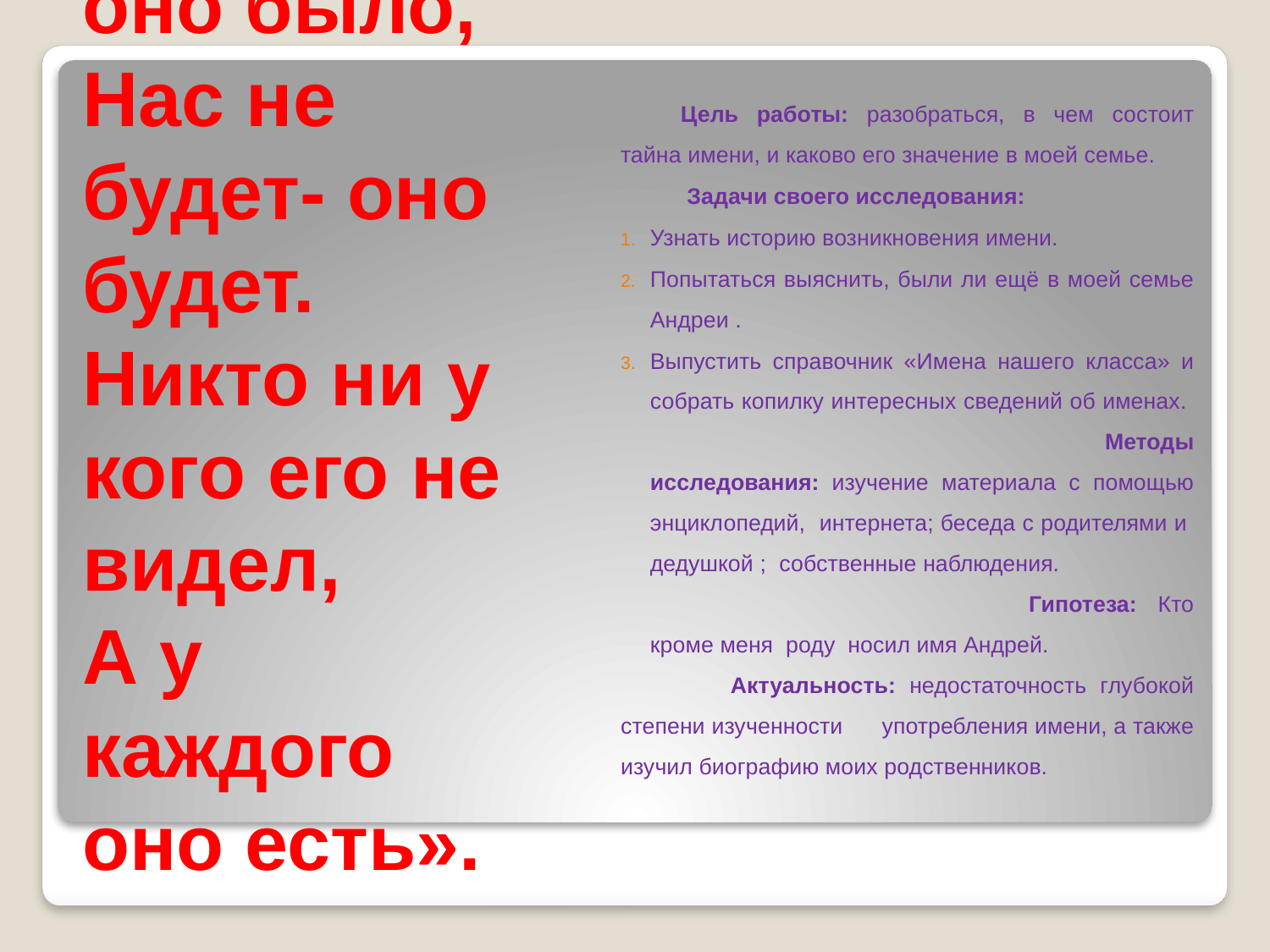

Цель работы: разобраться, в чем состоит тайна имени, и каково его значение в моей семье.
 Задачи своего исследования:
Узнать историю возникновения имени.
Попытаться выяснить, были ли ещё в моей семье Андреи .
Выпустить справочник «Имена нашего класса» и собрать копилку интересных сведений об именах.                                                   Методы исследования: изучение материала с помощью энциклопедий,  интернета; беседа с родителями и  дедушкой ;  собственные наблюдения.                                                                            Гипотеза:   Кто кроме меня  роду  носил имя Андрей.
        Актуальность: недостаточность глубокой степени изученности      употребления имени, а также изучил биографию моих родственников.

# «Нас не было , а оно было, Нас не будет- оно будет. Никто ни у кого его не видел, А у каждого оно есть».